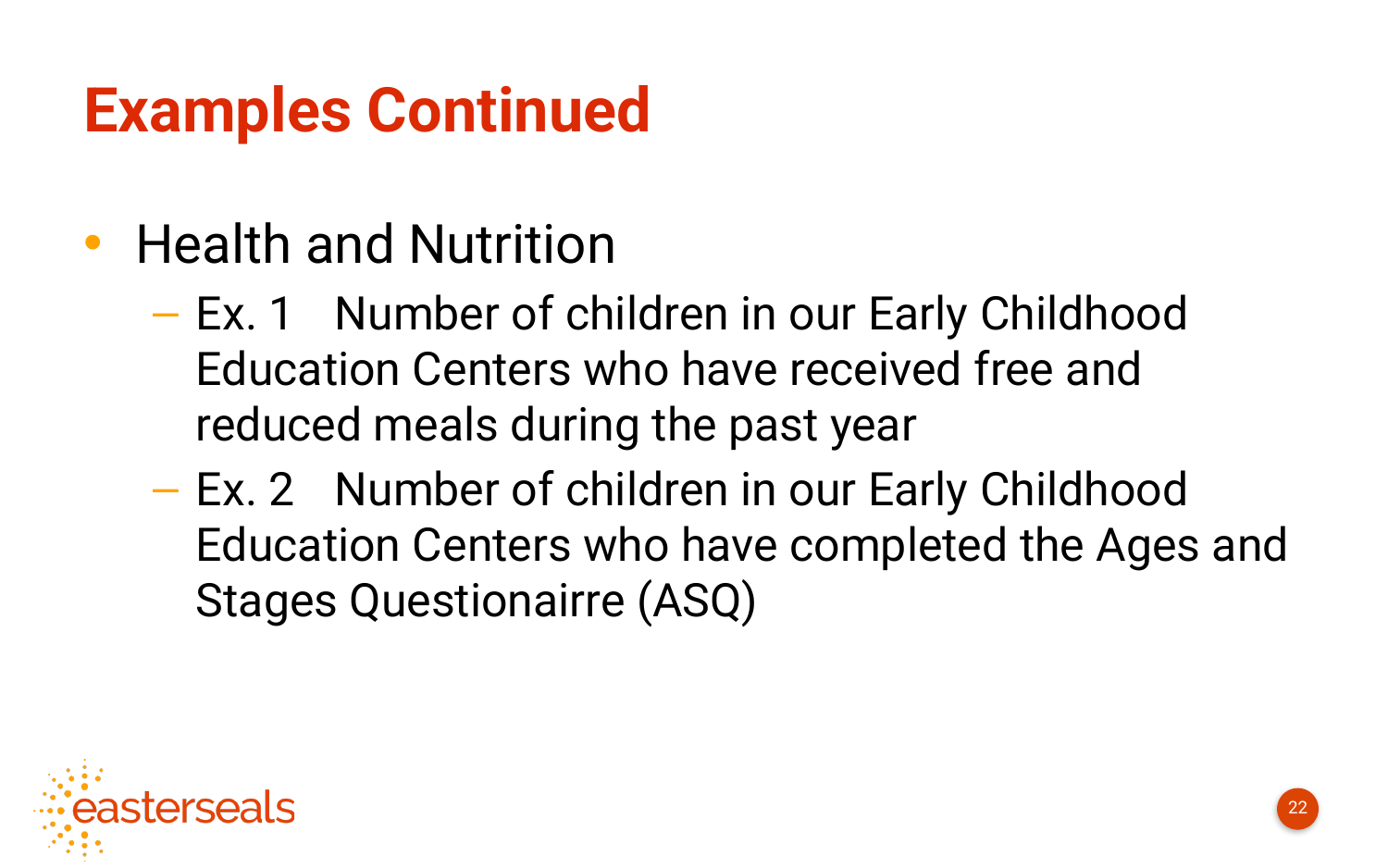

# Examples Continued
Health and Nutrition
Ex. 1	Number of children in our Early Childhood Education Centers who have received free and reduced meals during the past year
Ex. 2	Number of children in our Early Childhood Education Centers who have completed the Ages and Stages Questionairre (ASQ)
22